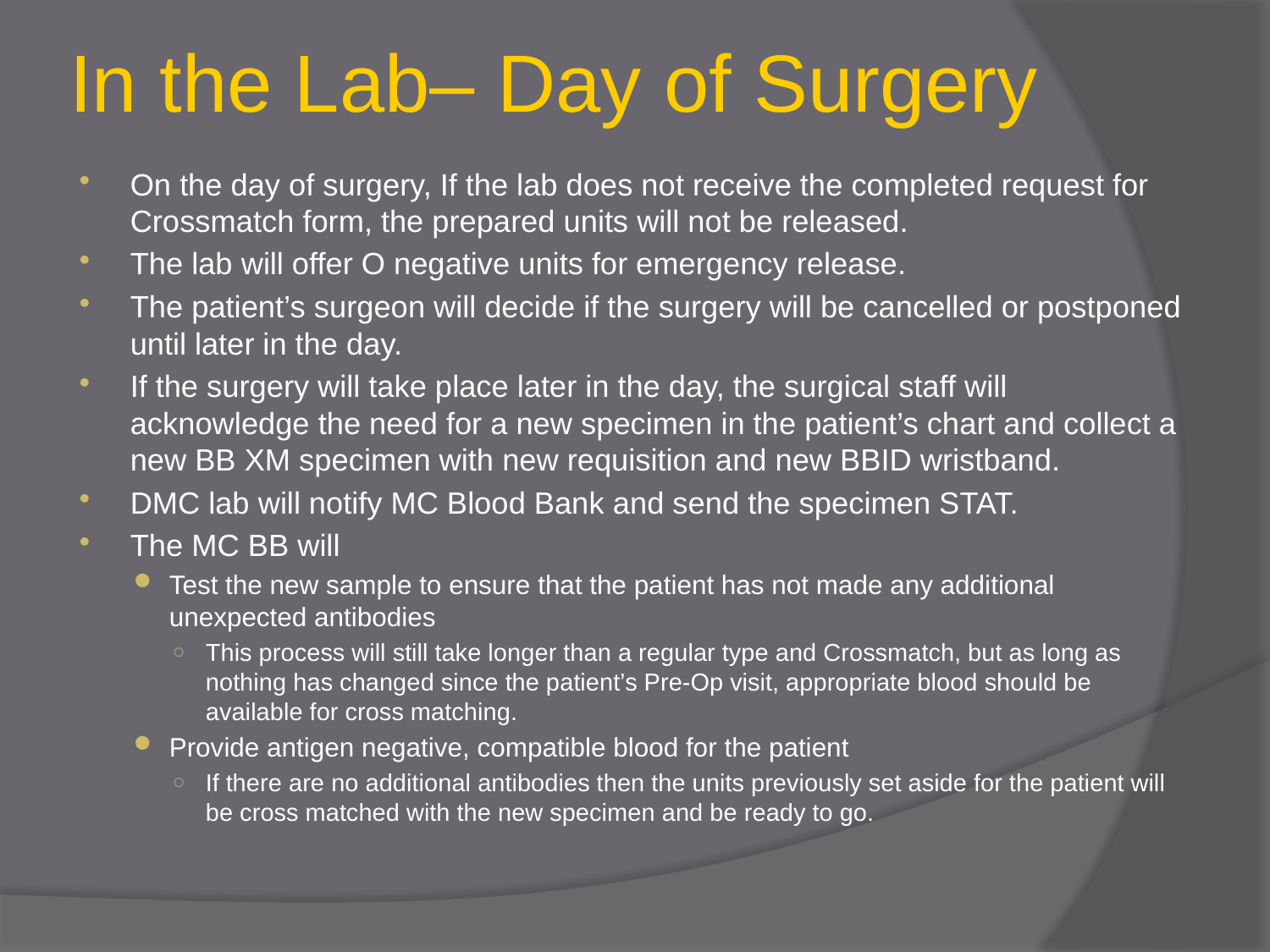

# In the Lab– Day of Surgery
On the day of surgery, If the lab does not receive the completed request for Crossmatch form, the prepared units will not be released.
The lab will offer O negative units for emergency release.
The patient’s surgeon will decide if the surgery will be cancelled or postponed until later in the day.
If the surgery will take place later in the day, the surgical staff will acknowledge the need for a new specimen in the patient’s chart and collect a new BB XM specimen with new requisition and new BBID wristband.
DMC lab will notify MC Blood Bank and send the specimen STAT.
The MC BB will
Test the new sample to ensure that the patient has not made any additional unexpected antibodies
This process will still take longer than a regular type and Crossmatch, but as long as nothing has changed since the patient’s Pre-Op visit, appropriate blood should be available for cross matching.
Provide antigen negative, compatible blood for the patient
If there are no additional antibodies then the units previously set aside for the patient will be cross matched with the new specimen and be ready to go.